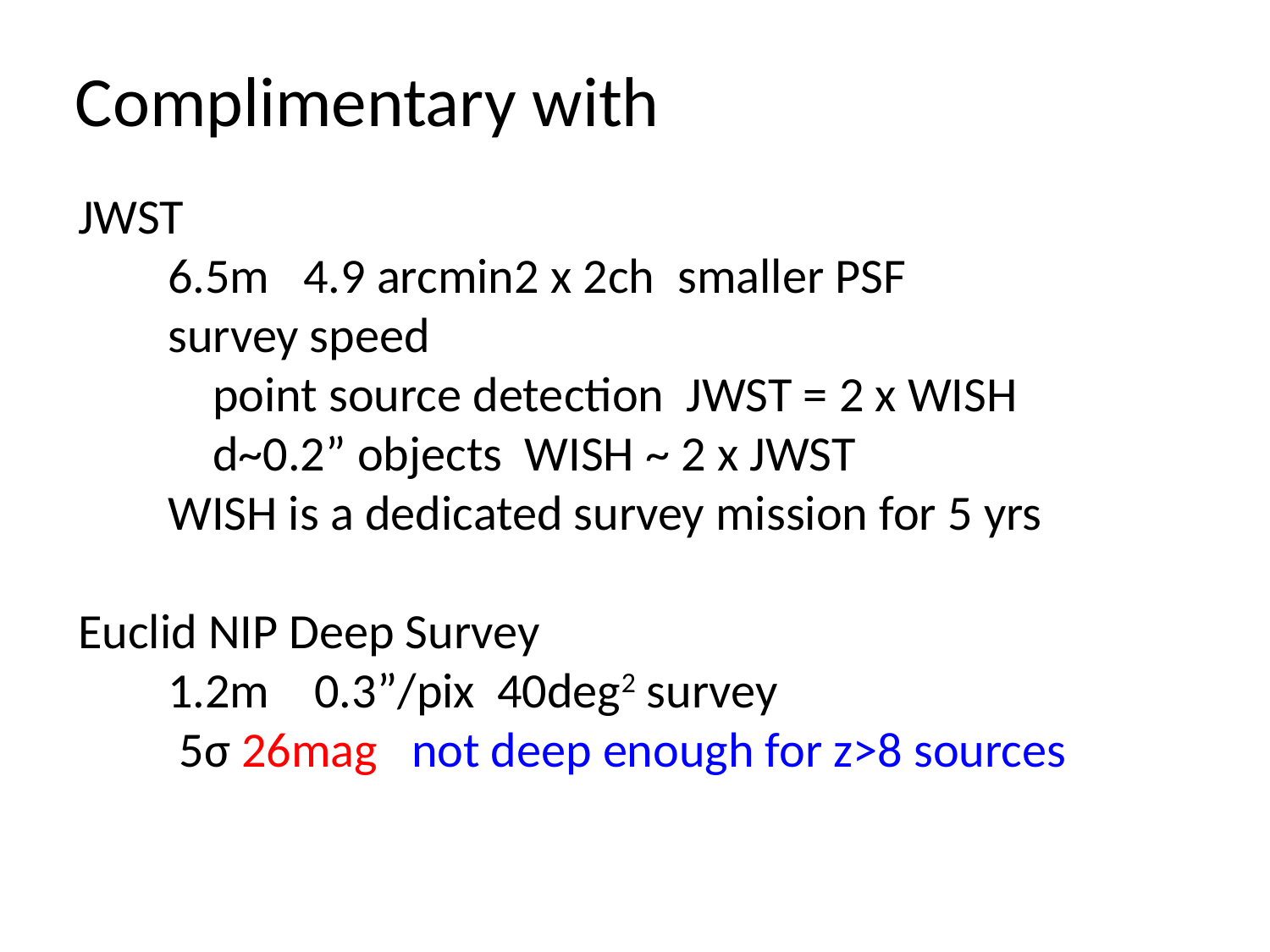

Complimentary with
JWST
        6.5m   4.9 arcmin2 x 2ch  smaller PSF
        survey speed
            point source detection  JWST = 2 x WISH
            d~0.2” objects  WISH ~ 2 x JWST
        WISH is a dedicated survey mission for 5 yrs

Euclid NIP Deep Survey
        1.2m    0.3”/pix  40deg2 survey
         5σ 26mag   not deep enough for z>8 sources